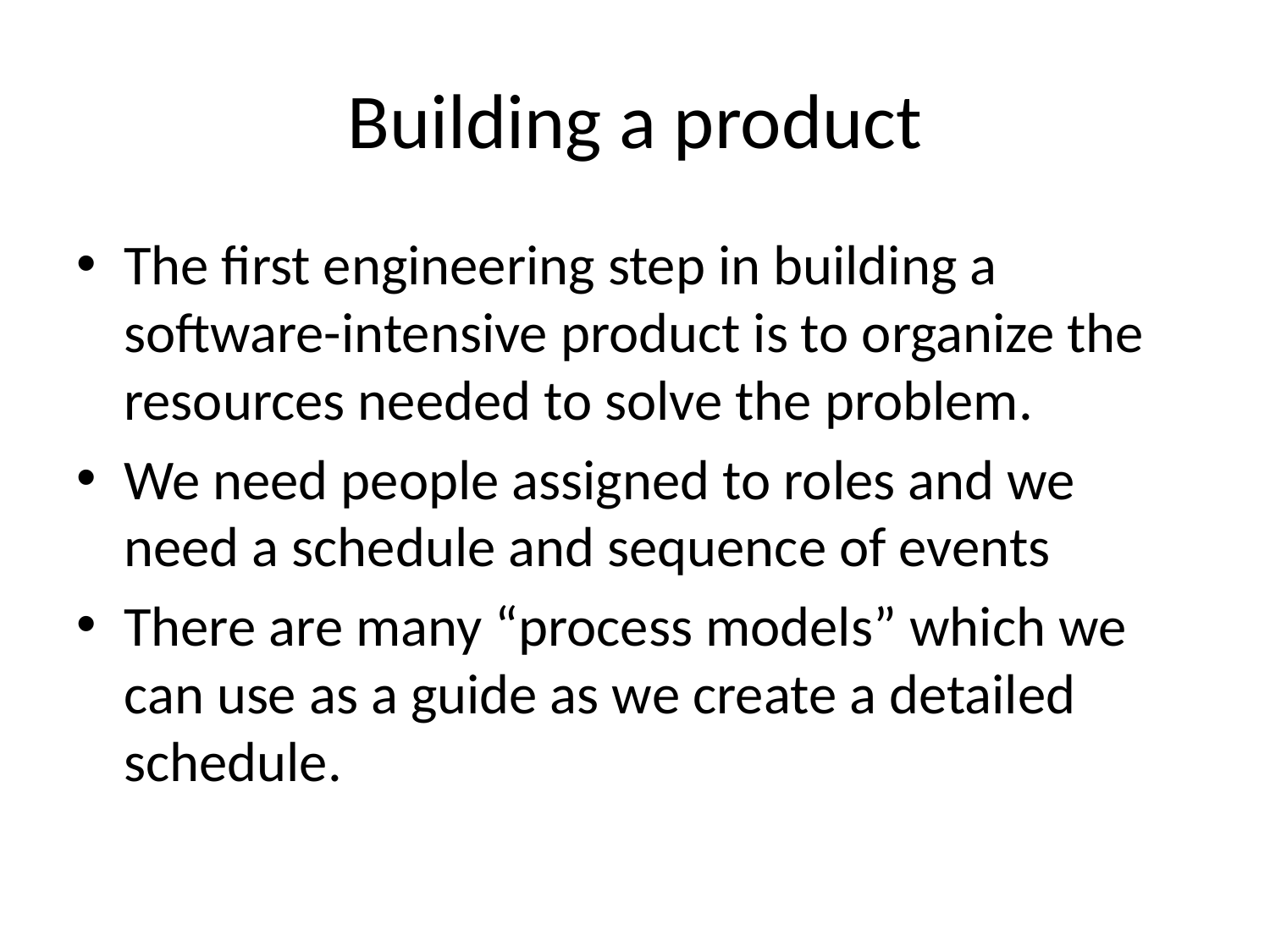

# Building a product
The first engineering step in building a software-intensive product is to organize the resources needed to solve the problem.
We need people assigned to roles and we need a schedule and sequence of events
There are many “process models” which we can use as a guide as we create a detailed schedule.